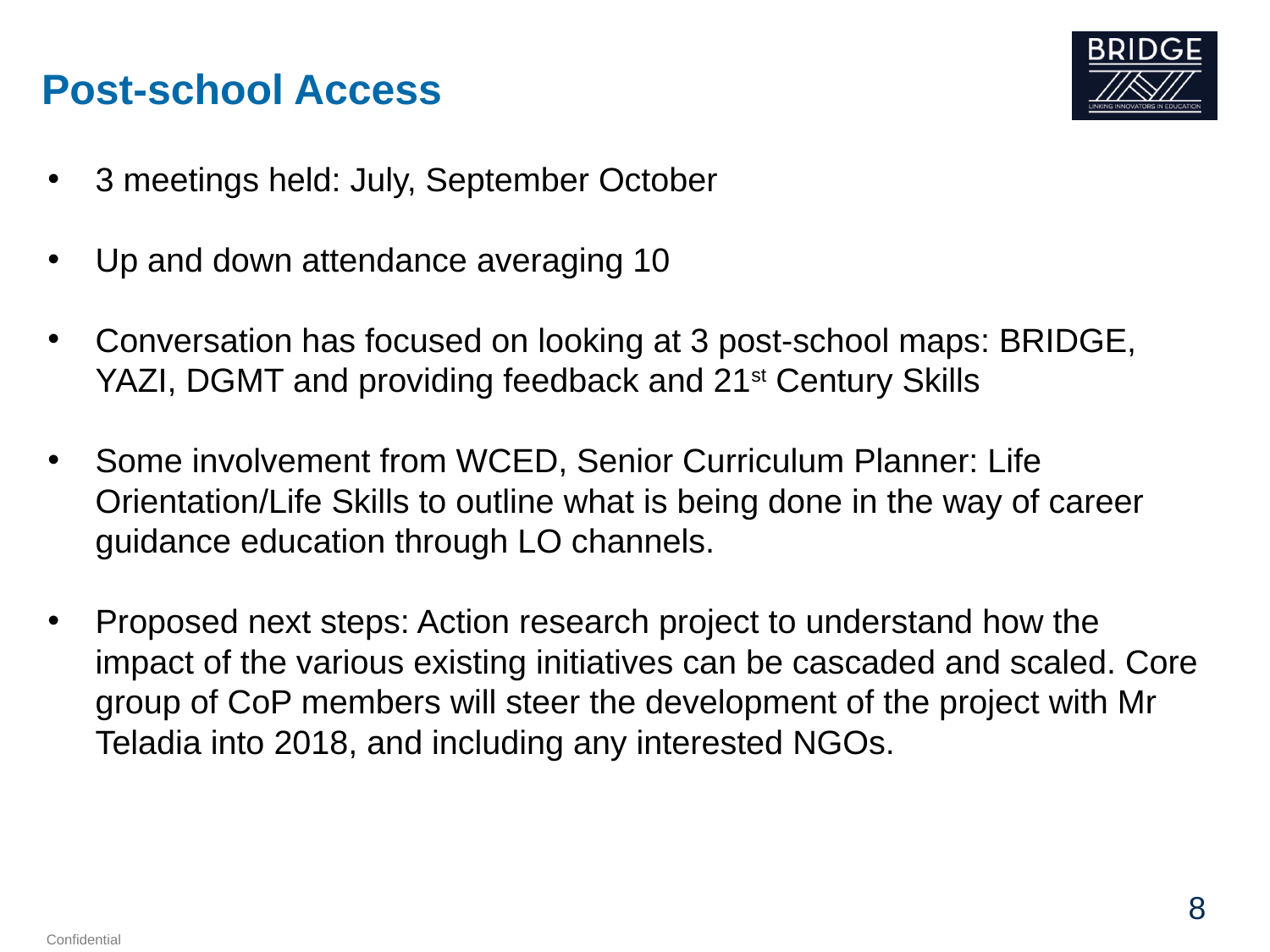

# Post-school Access
3 meetings held: July, September October

Up and down attendance averaging 10

Conversation has focused on looking at 3 post-school maps: BRIDGE, YAZI, DGMT and providing feedback and 21st Century Skills

Some involvement from WCED, Senior Curriculum Planner: Life Orientation/Life Skills to outline what is being done in the way of career guidance education through LO channels.

Proposed next steps: Action research project to understand how the impact of the various existing initiatives can be cascaded and scaled. Core group of CoP members will steer the development of the project with Mr Teladia into 2018, and including any interested NGOs.

8